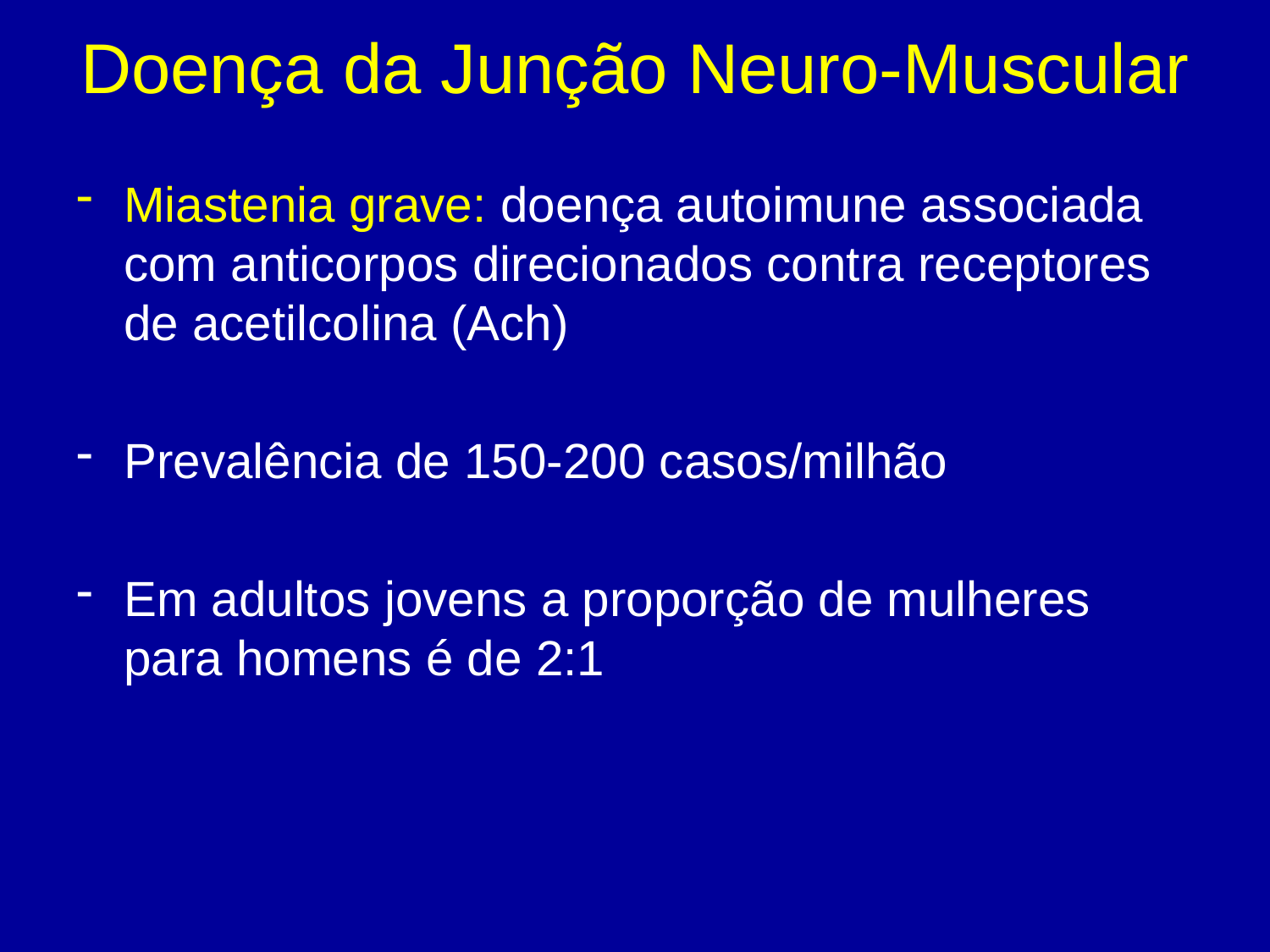

# Doença da Junção Neuro-Muscular
Miastenia grave: doença autoimune associada com anticorpos direcionados contra receptores de acetilcolina (Ach)

Prevalência de 150-200 casos/milhão

Em adultos jovens a proporção de mulheres para homens é de 2:1